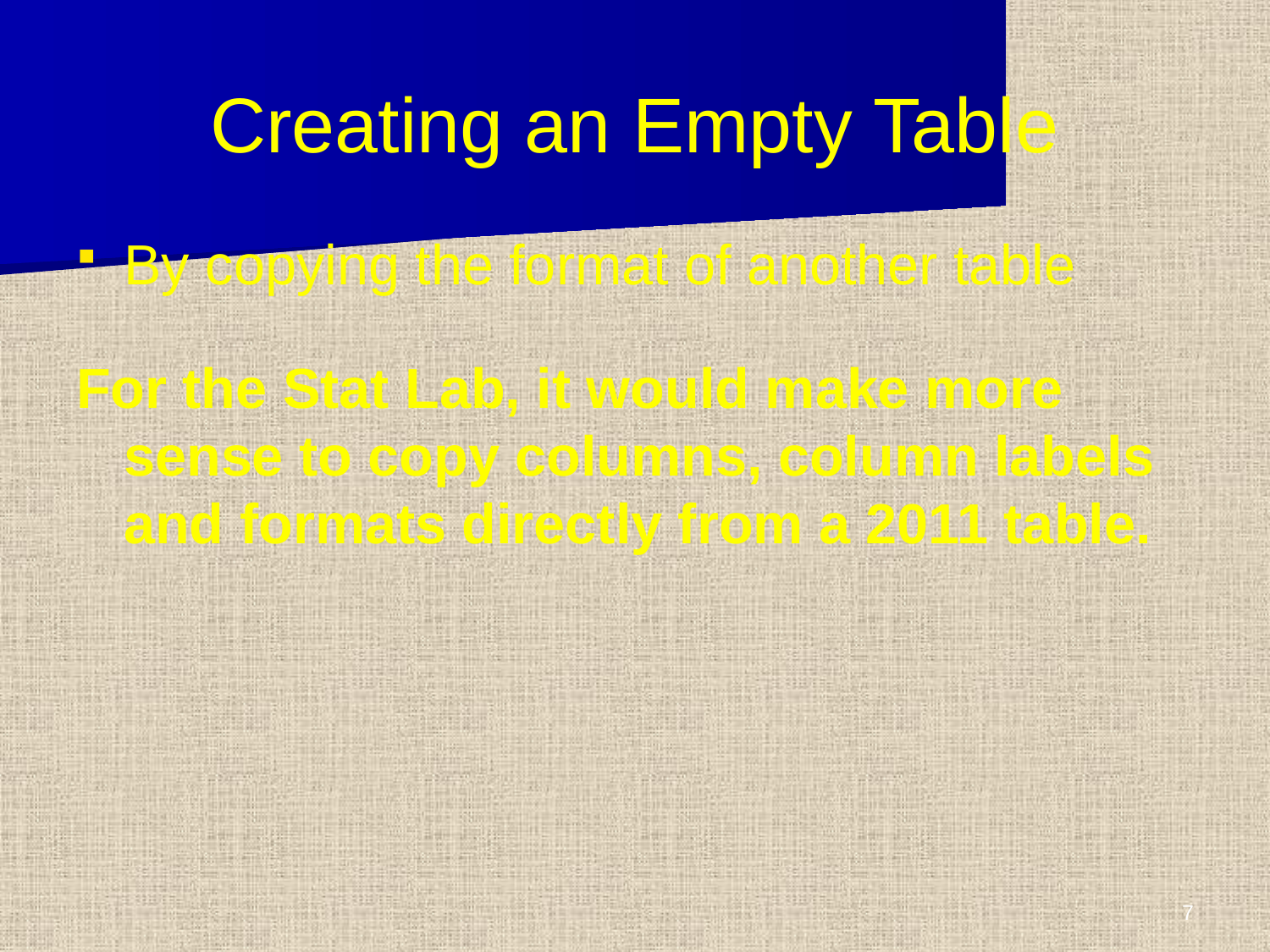

# Creating an Empty Table
By copying the format of another table

For the Stat Lab, it would make more sense to copy columns, column labels and formats directly from a 2011 table.

7